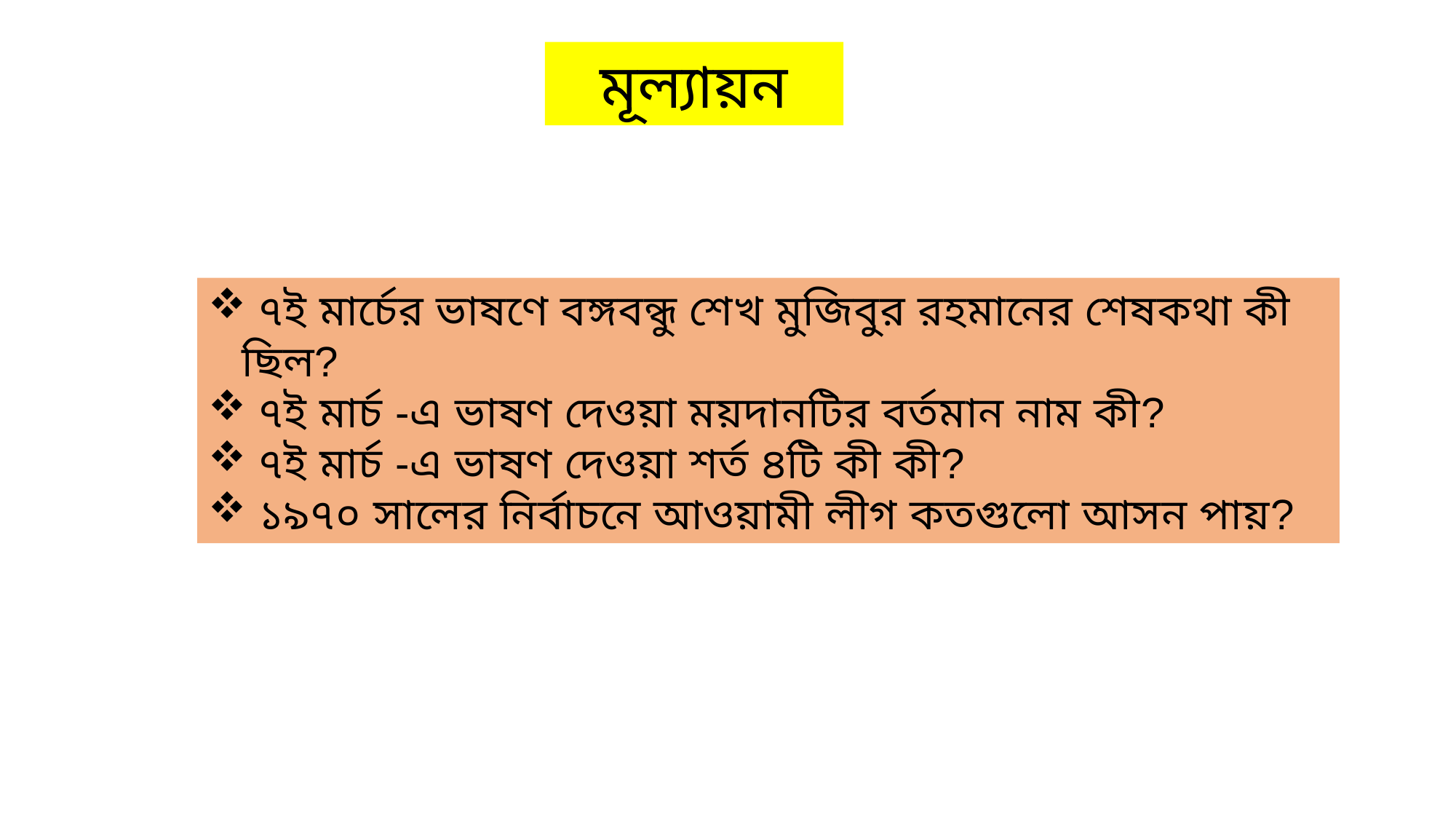

মূল্যায়ন
 ৭ই মার্চের ভাষণে বঙ্গবন্ধু শেখ মুজিবুর রহমানের শেষকথা কী ছিল?
 ৭ই মার্চ -এ ভাষণ দেওয়া ময়দানটির বর্তমান নাম কী?
 ৭ই মার্চ -এ ভাষণ দেওয়া শর্ত ৪টি কী কী?
 ১৯৭০ সালের নির্বাচনে আওয়ামী লীগ কতগুলো আসন পায়?